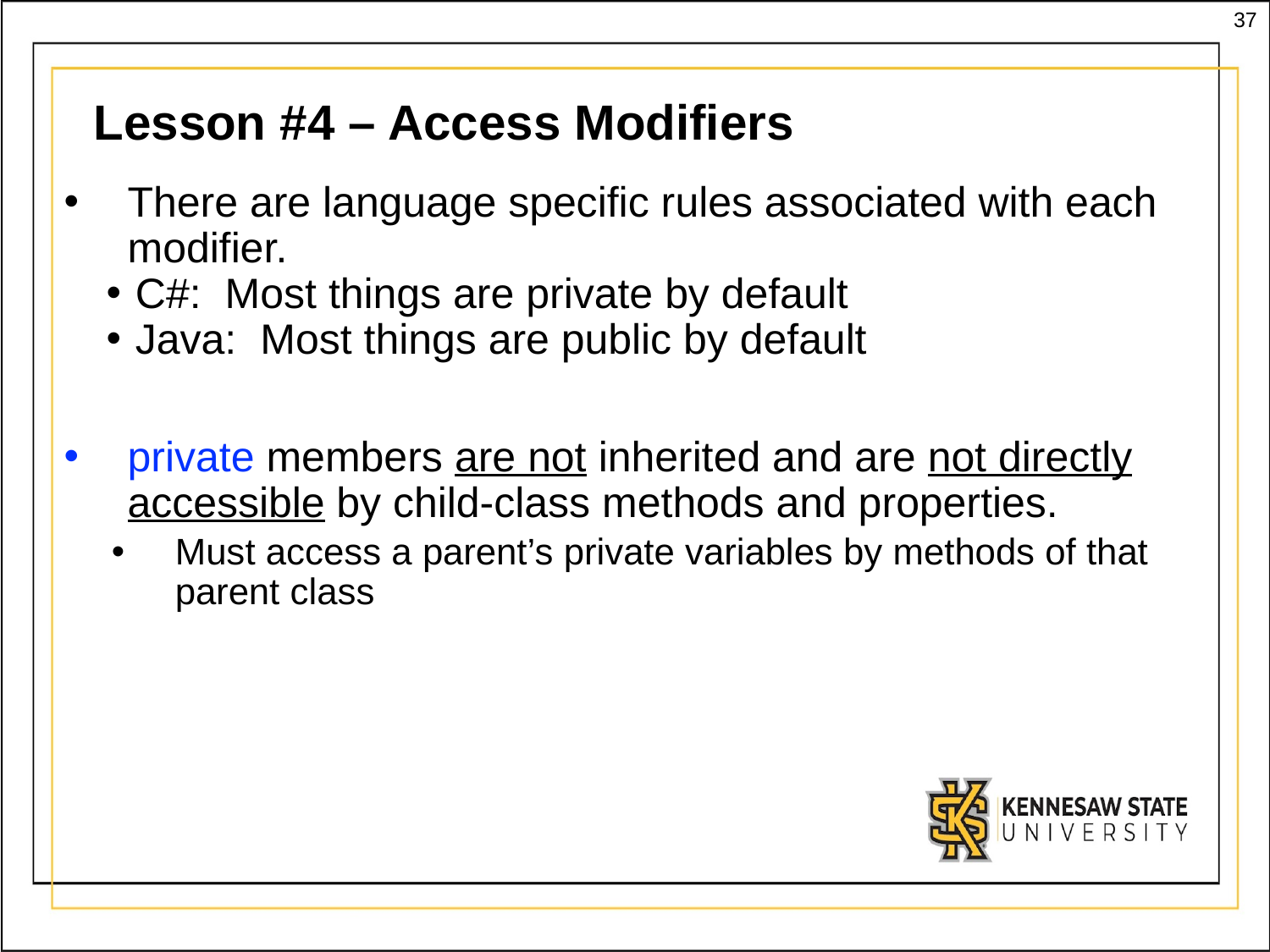

37
# Lesson #4 – Access Modifiers
There are language specific rules associated with each modifier.
C#:  Most things are private by default
Java:  Most things are public by default

private members are not inherited and are not directly accessible by child-class methods and properties.
Must access a parent’s private variables by methods of that parent class